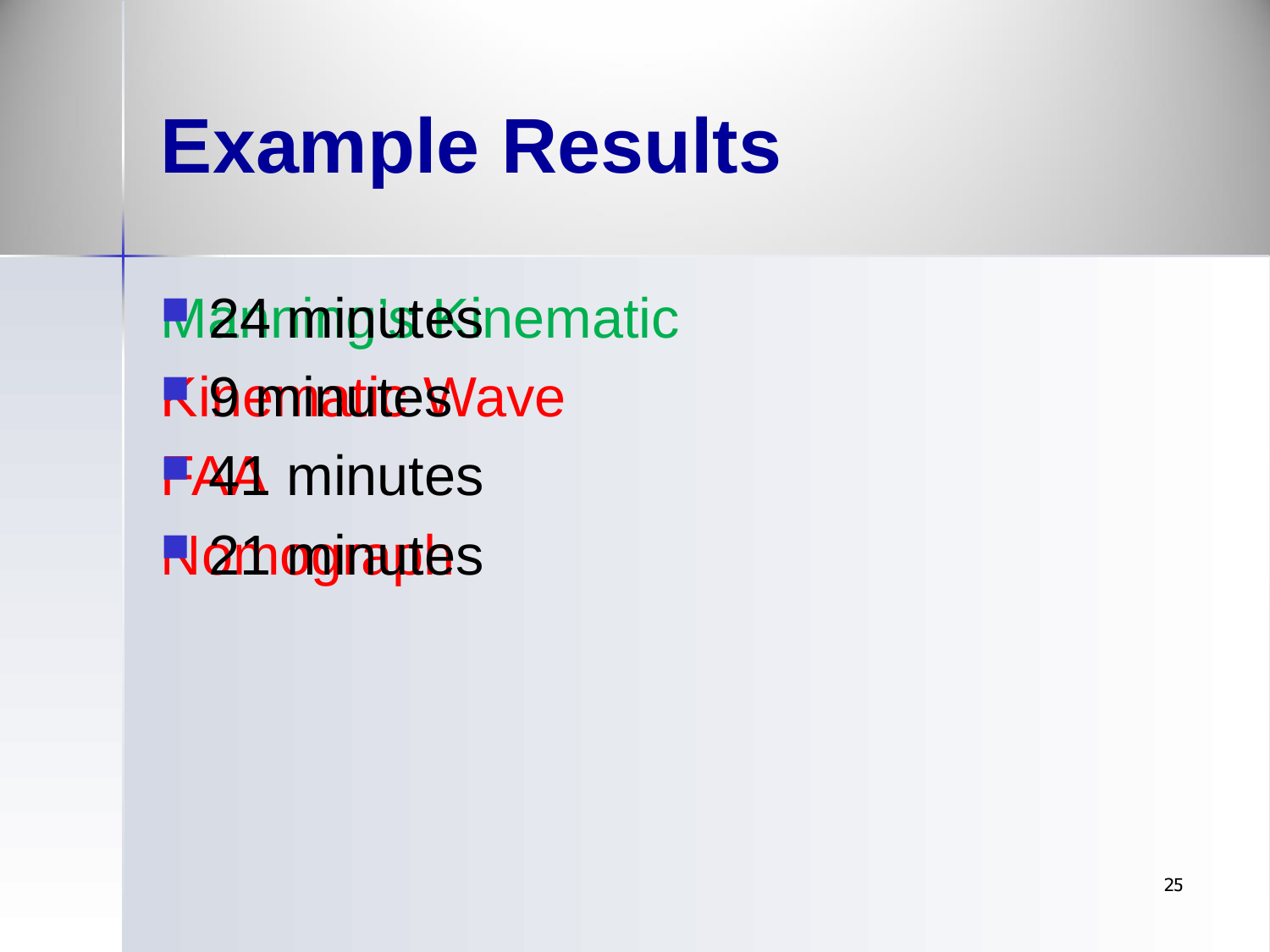

# Example Results
Manning’s Kinematic
Kinematic Wave
FAA
Nomograph

24 minutes
9 minutes
41 minutes
21 minutes

25